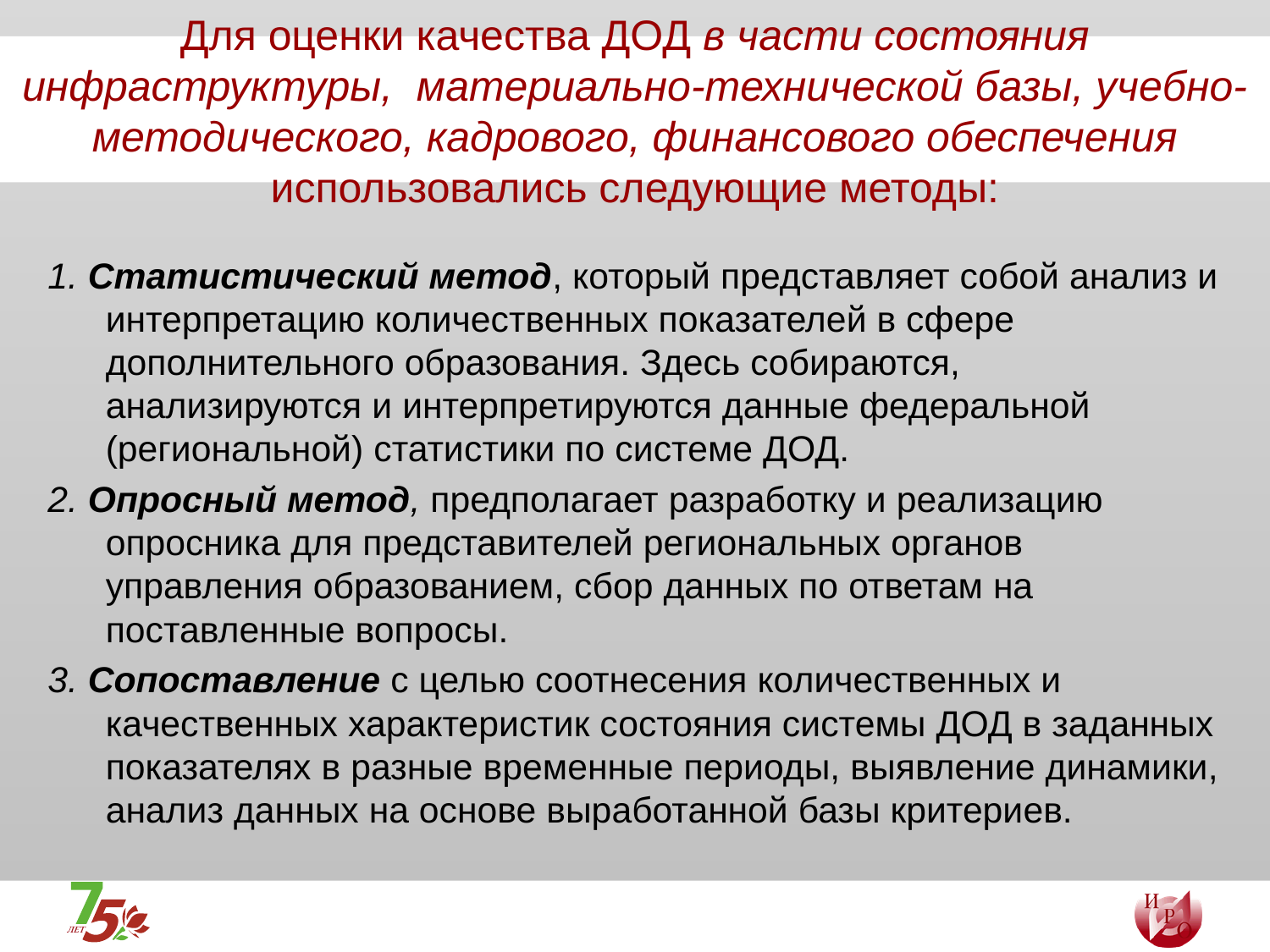

# Для оценки качества ДОД в части состояния инфраструктуры,  материально-технической базы, учебно-методического, кадрового, финансового обеспечения использовались следующие методы:
1. Статистический метод, который представляет собой анализ и интерпретацию количественных показателей в сфере дополнительного образования. Здесь собираются, анализируются и интерпретируются данные федеральной (региональной) статистики по системе ДОД.
2. Опросный метод, предполагает разработку и реализацию опросника для представителей региональных органов управления образованием, сбор данных по ответам на поставленные вопросы.
3. Сопоставление с целью соотнесения количественных и качественных характеристик состояния системы ДОД в заданных показателях в разные временные периоды, выявление динамики, анализ данных на основе выработанной базы критериев.